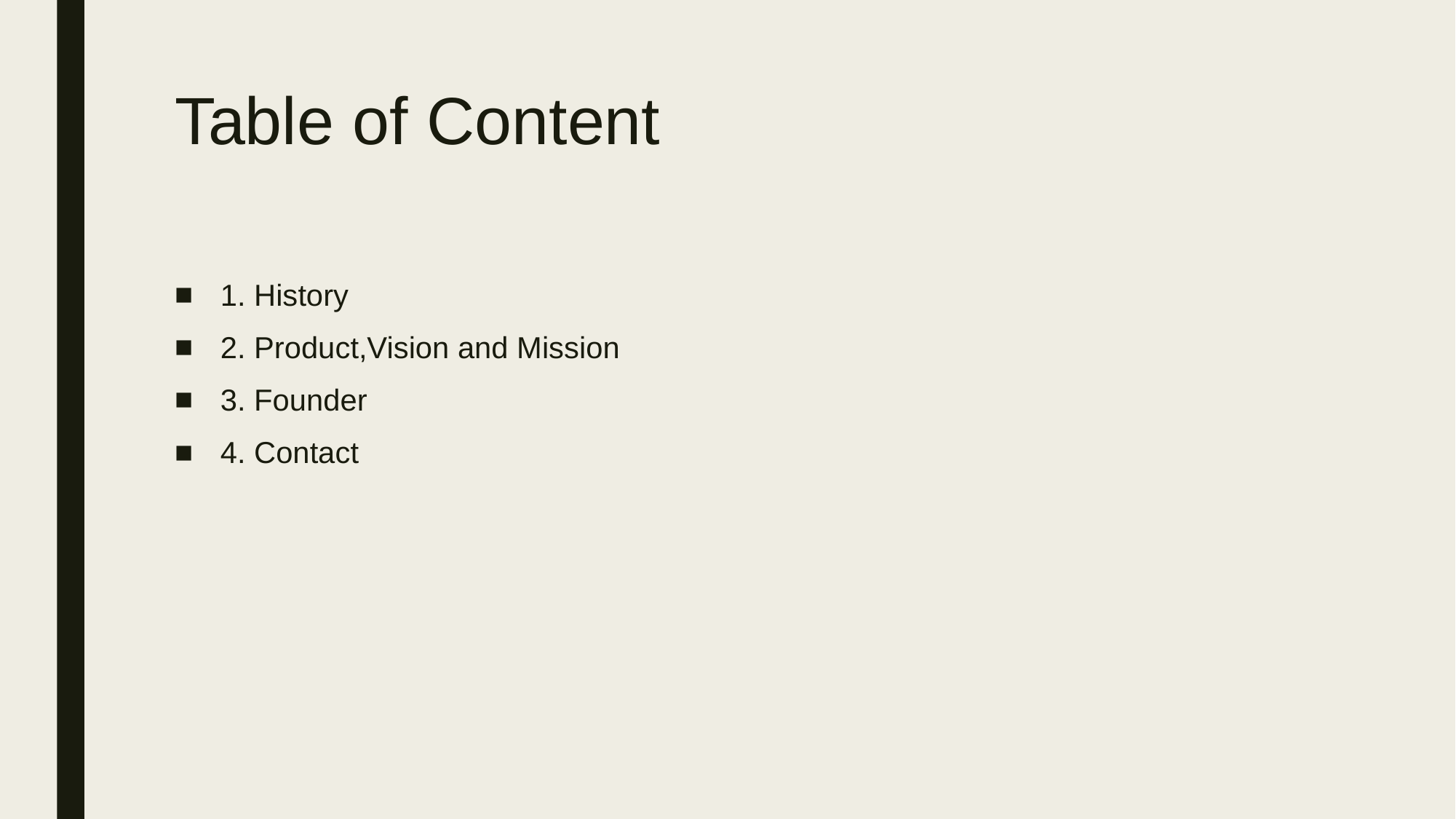

# Table of Content
1. History
2. Product,Vision and Mission
3. Founder
4. Contact